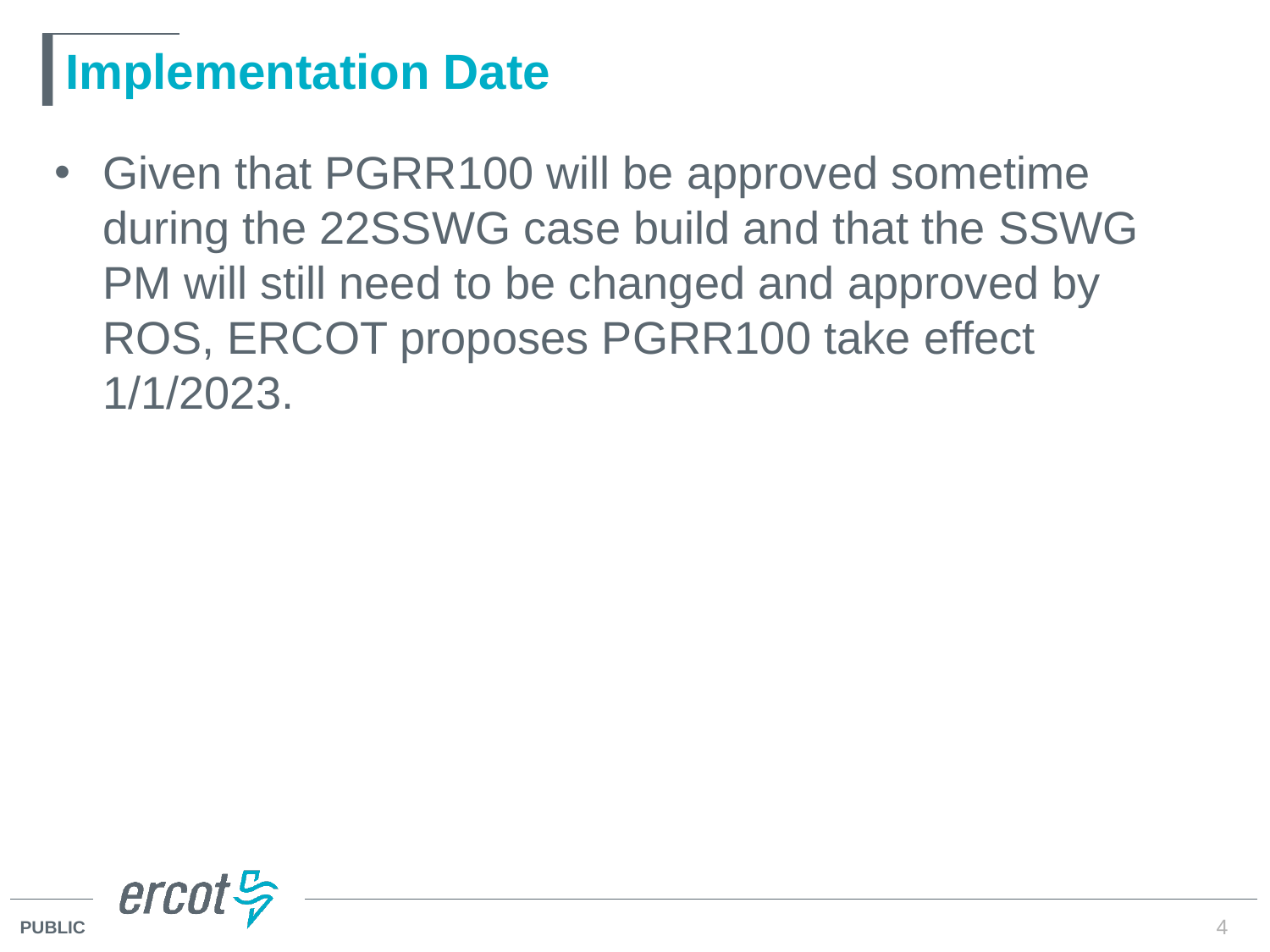

# Implementation Date
Given that PGRR100 will be approved sometime during the 22SSWG case build and that the SSWG PM will still need to be changed and approved by ROS, ERCOT proposes PGRR100 take effect 1/1/2023.
4